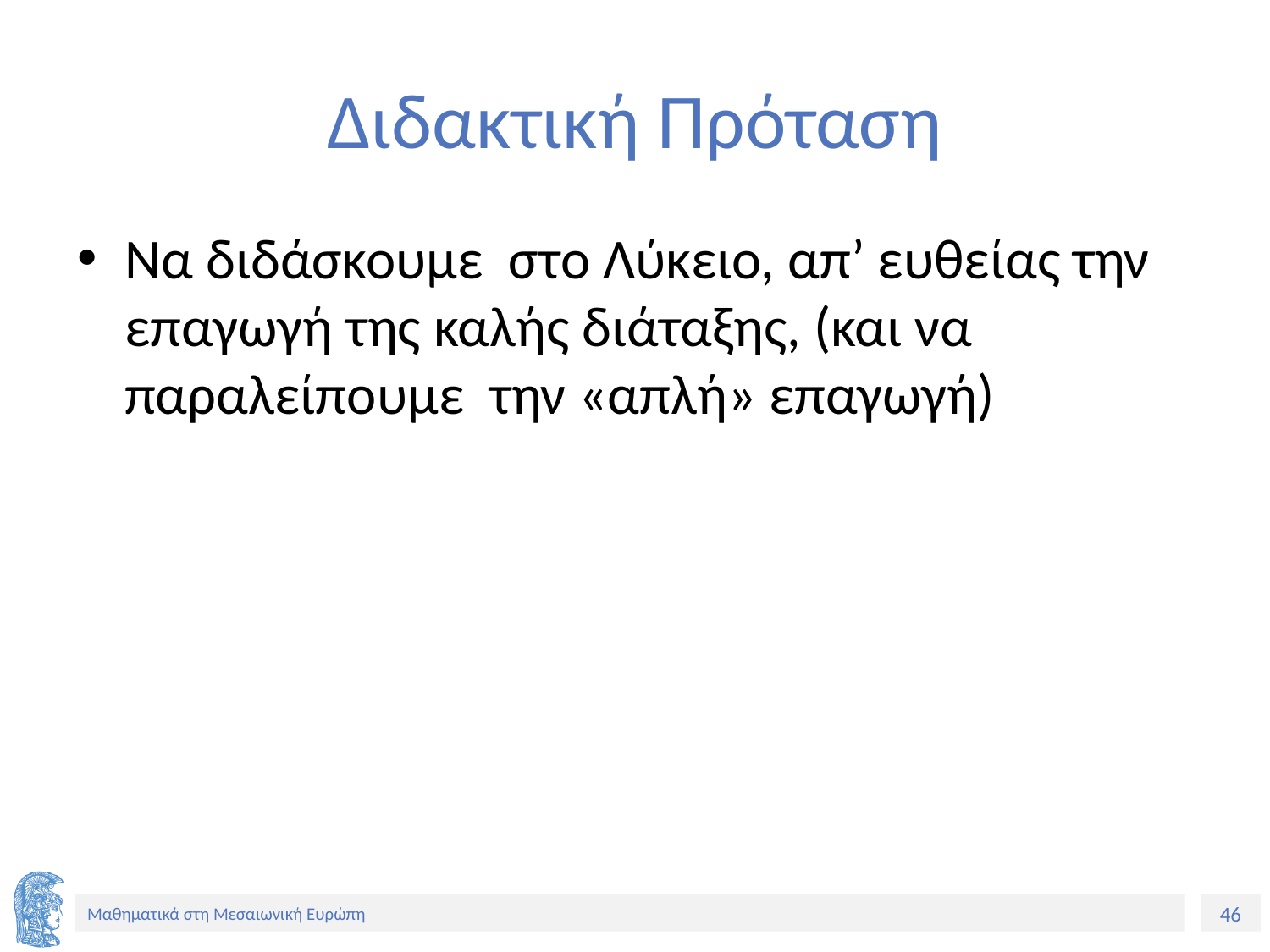

# Διδακτική Πρόταση
Να διδάσκουμε  στο Λύκειο, απ’ ευθείας την επαγωγή της καλής διάταξης, (και να παραλείπουμε  την «απλή» επαγωγή)